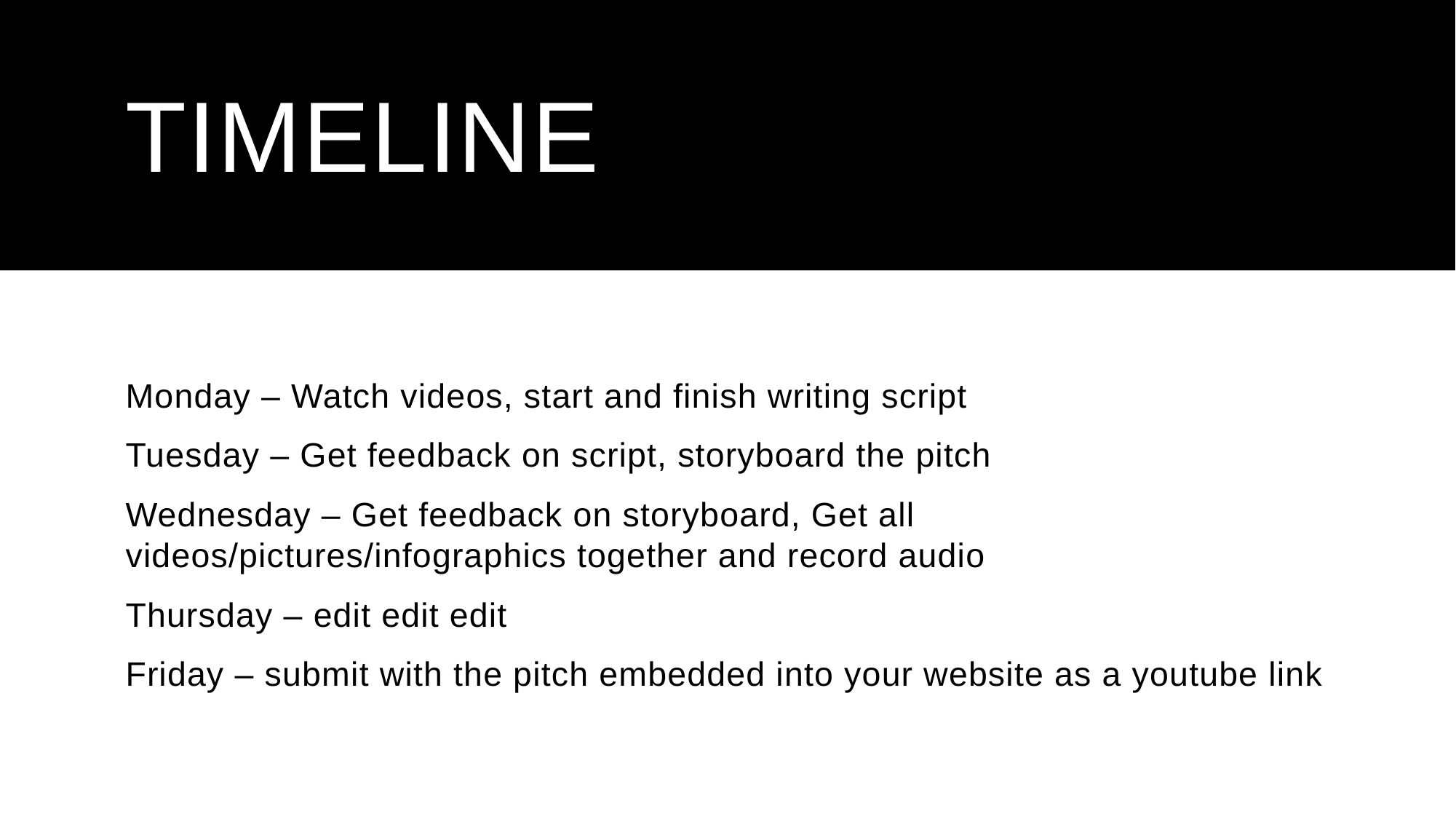

# Timeline

Monday – Watch videos, start and finish writing script
Tuesday – Get feedback on script, storyboard the pitch
Wednesday – Get feedback on storyboard, Get all videos/pictures/infographics together and record audio
Thursday – edit edit edit
Friday – submit with the pitch embedded into your website as a youtube link